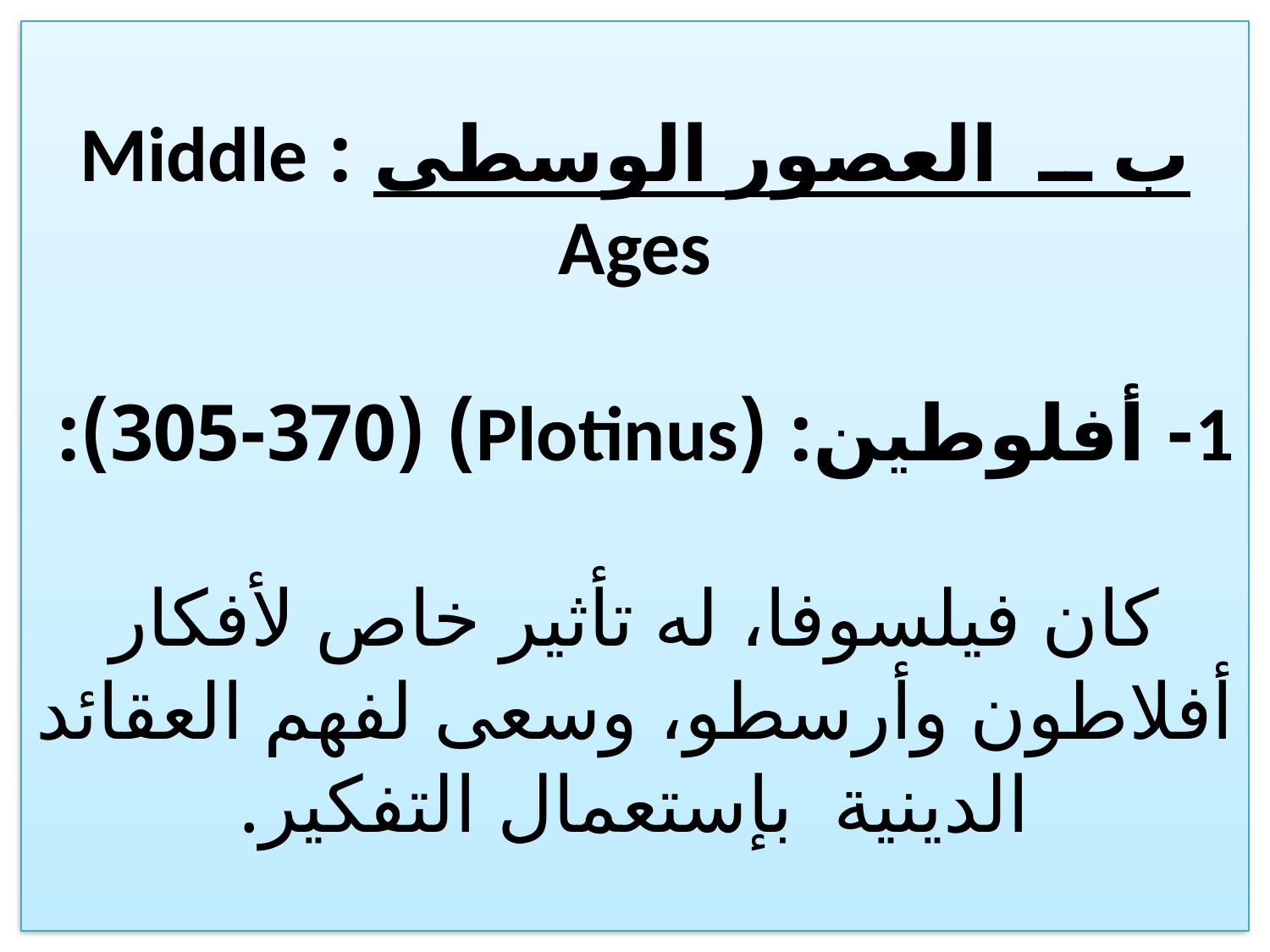

# ب ــ  العصور الوسطى : Middle Ages 1- أفلوطين: (Plotinus) (305-370): كان فيلسوفا، له تأثير خاص لأفكار أفلاطون وأرسطو، وسعى لفهم العقائد الدينية  بإستعمال التفكير.